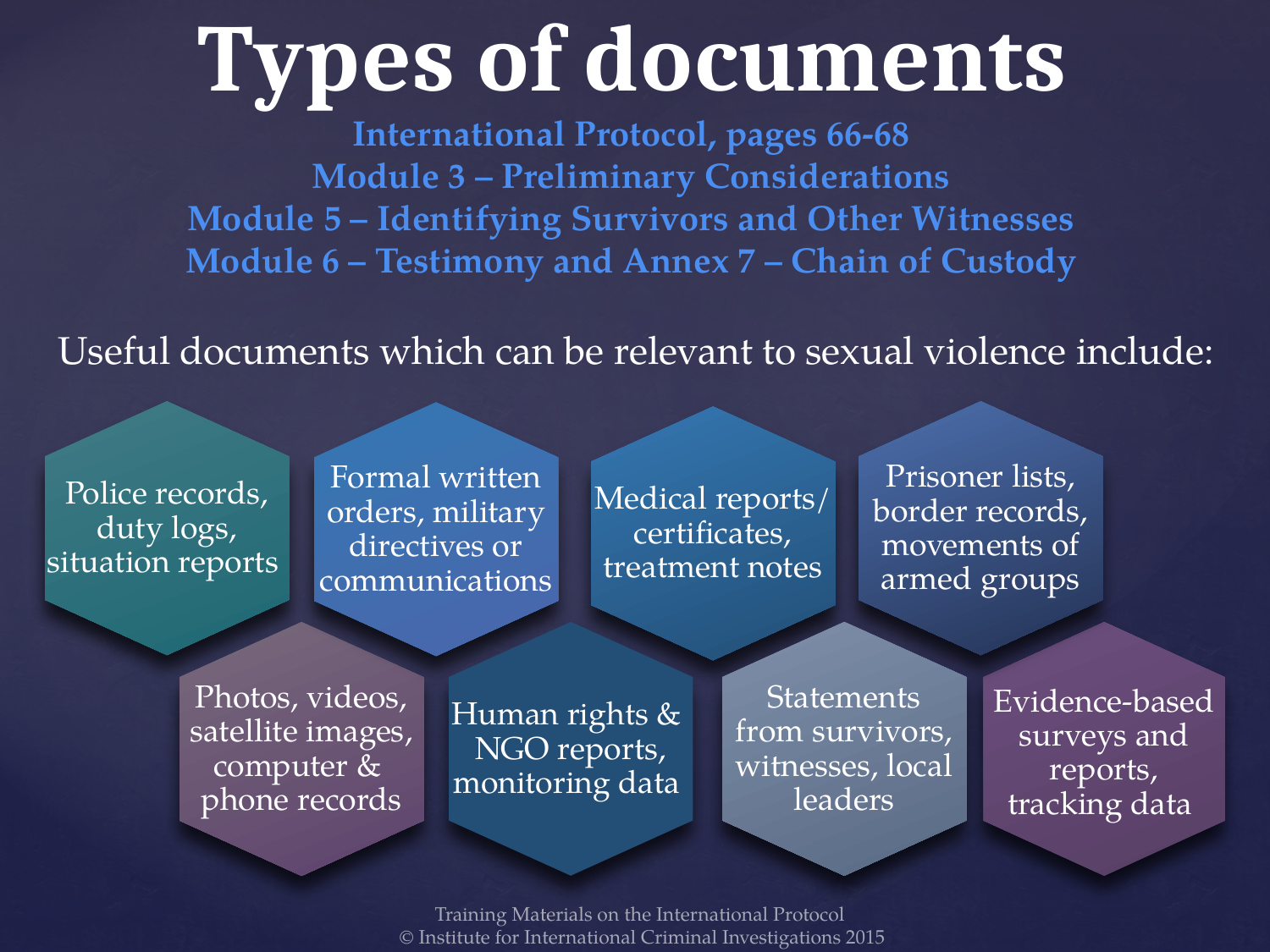

# Types of documents International Protocol, pages 66-68 Module 3 – Preliminary Considerations Module 5 – Identifying Survivors and Other Witnesses Module 6 – Testimony and Annex 7 – Chain of Custody
Useful documents which can be relevant to sexual violence include:
Police records, duty logs, situation reports
Prisoner lists, border records, movements of armed groups
Formal written orders, military directives or communications
Medical reports/ certificates, treatment notes
Human rights &  NGO reports, monitoring data
Statements from survivors, witnesses, local leaders
Evidence-based surveys and reports, tracking data
Photos, videos, satellite images, computer &  phone records
Training Materials on the International Protocol
© Institute for International Criminal Investigations 2015